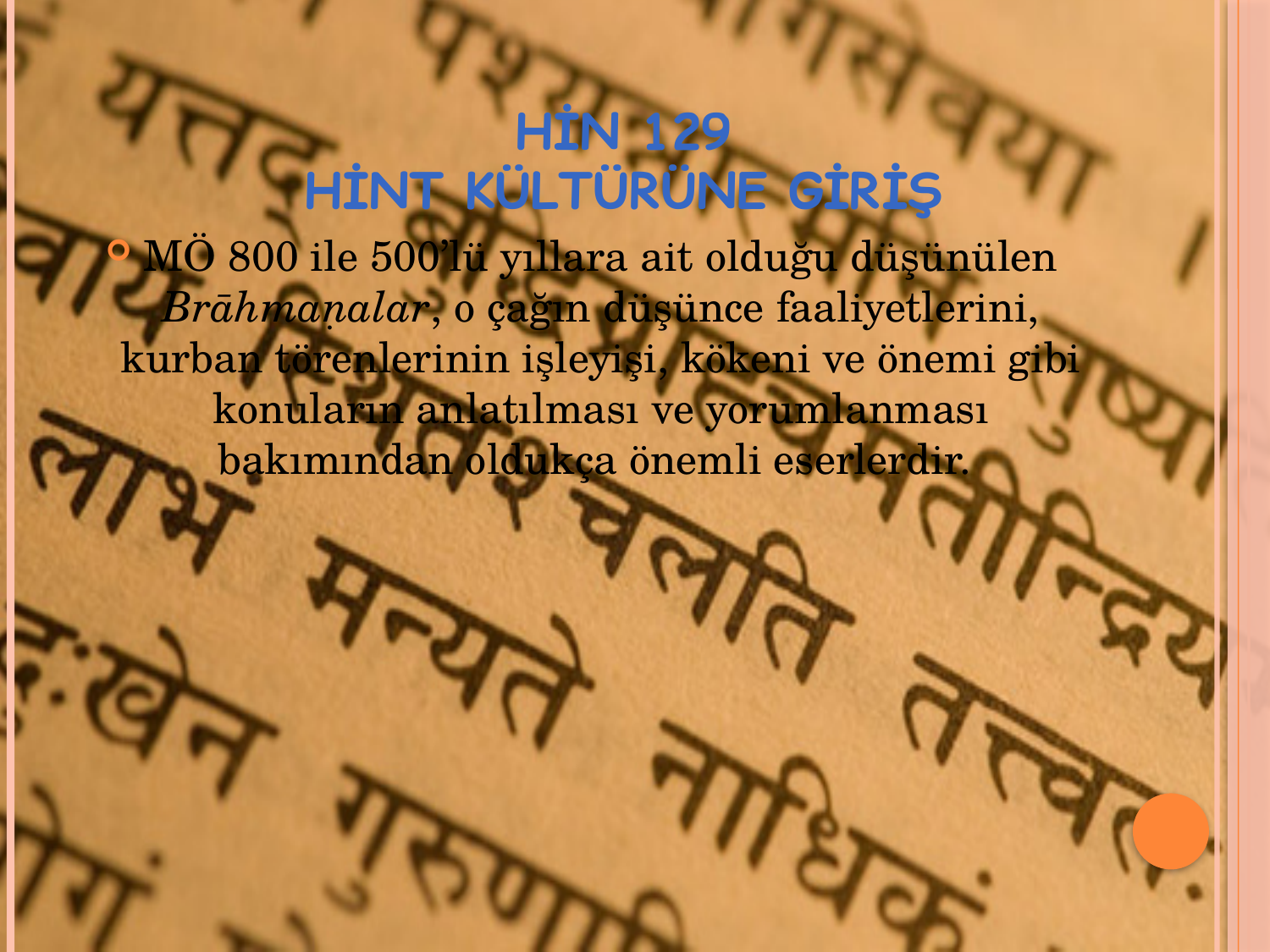

# HİN 129 HİNT KÜLTÜRÜNE GİRİŞ

MÖ 800 ile 500’lü yıllara ait olduğu düşünülen Brāhmaṇalar, o çağın düşünce faaliyetlerini, kurban törenlerinin işleyişi, kökeni ve önemi gibi konuların anlatılması ve yorumlanması bakımından oldukça önemli eserlerdir.